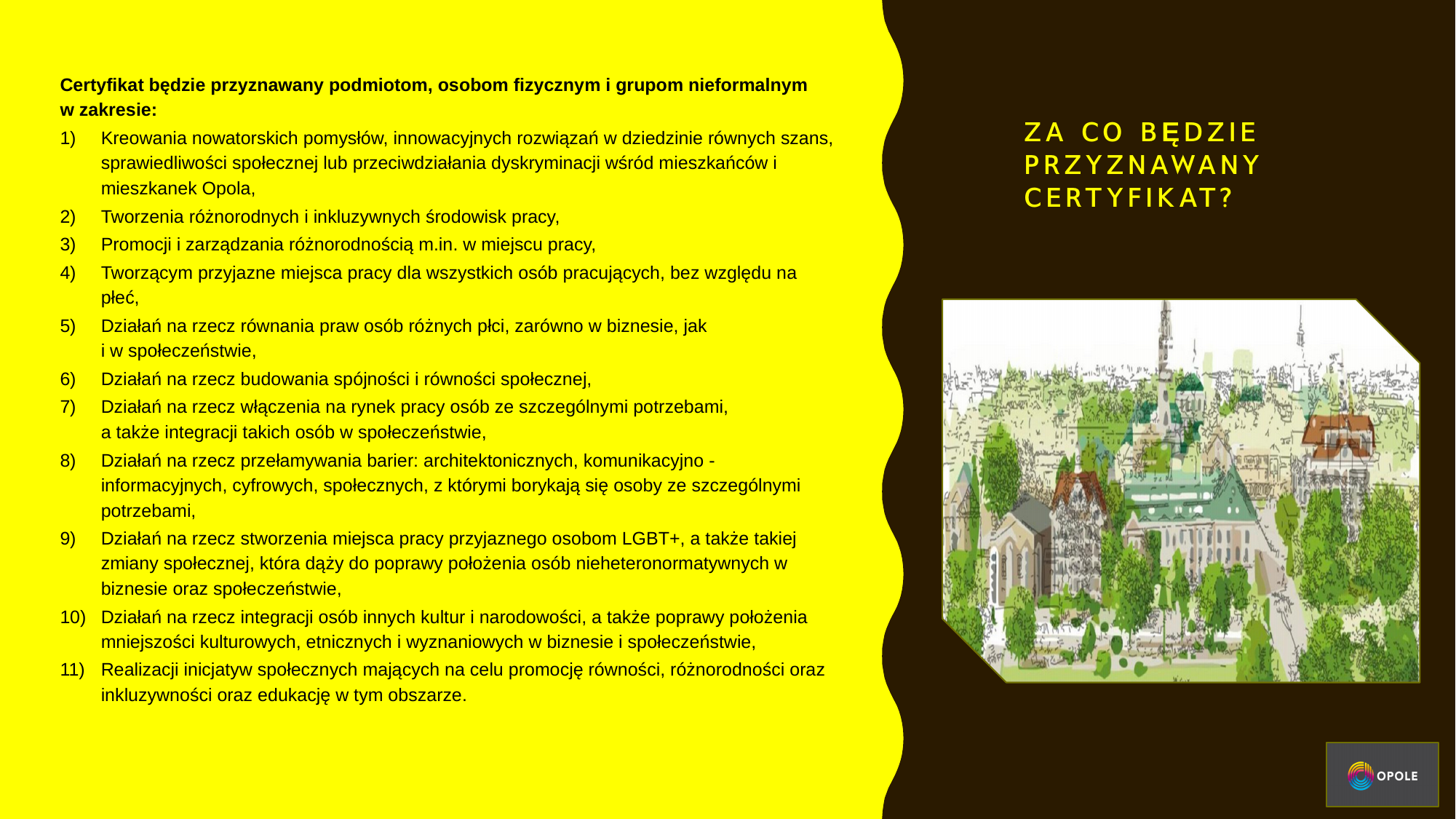

Certyfikat będzie przyznawany podmiotom, osobom fizycznym i grupom nieformalnym
w zakresie:
Kreowania nowatorskich pomysłów, innowacyjnych rozwiązań w dziedzinie równych szans, sprawiedliwości społecznej lub przeciwdziałania dyskryminacji wśród mieszkańców i mieszkanek Opola,
Tworzenia różnorodnych i inkluzywnych środowisk pracy,
Promocji i zarządzania różnorodnością m.in. w miejscu pracy,
Tworzącym przyjazne miejsca pracy dla wszystkich osób pracujących, bez względu na płeć,
Działań na rzecz równania praw osób różnych płci, zarówno w biznesie, jak
i w społeczeństwie,
Działań na rzecz budowania spójności i równości społecznej,
Działań na rzecz włączenia na rynek pracy osób ze szczególnymi potrzebami,
a także integracji takich osób w społeczeństwie,
Działań na rzecz przełamywania barier: architektonicznych, komunikacyjno - informacyjnych, cyfrowych, społecznych, z którymi borykają się osoby ze szczególnymi potrzebami,
Działań na rzecz stworzenia miejsca pracy przyjaznego osobom LGBT+, a także takiej zmiany społecznej, która dąży do poprawy położenia osób nieheteronormatywnych w biznesie oraz społeczeństwie,
Działań na rzecz integracji osób innych kultur i narodowości, a także poprawy położenia mniejszości kulturowych, etnicznych i wyznaniowych w biznesie i społeczeństwie,
Realizacji inicjatyw społecznych mających na celu promocję równości, różnorodności oraz inkluzywności oraz edukację w tym obszarze.

#
ZA CO BĘDZIE PRZYZNAWANY CERTYFIKAT?